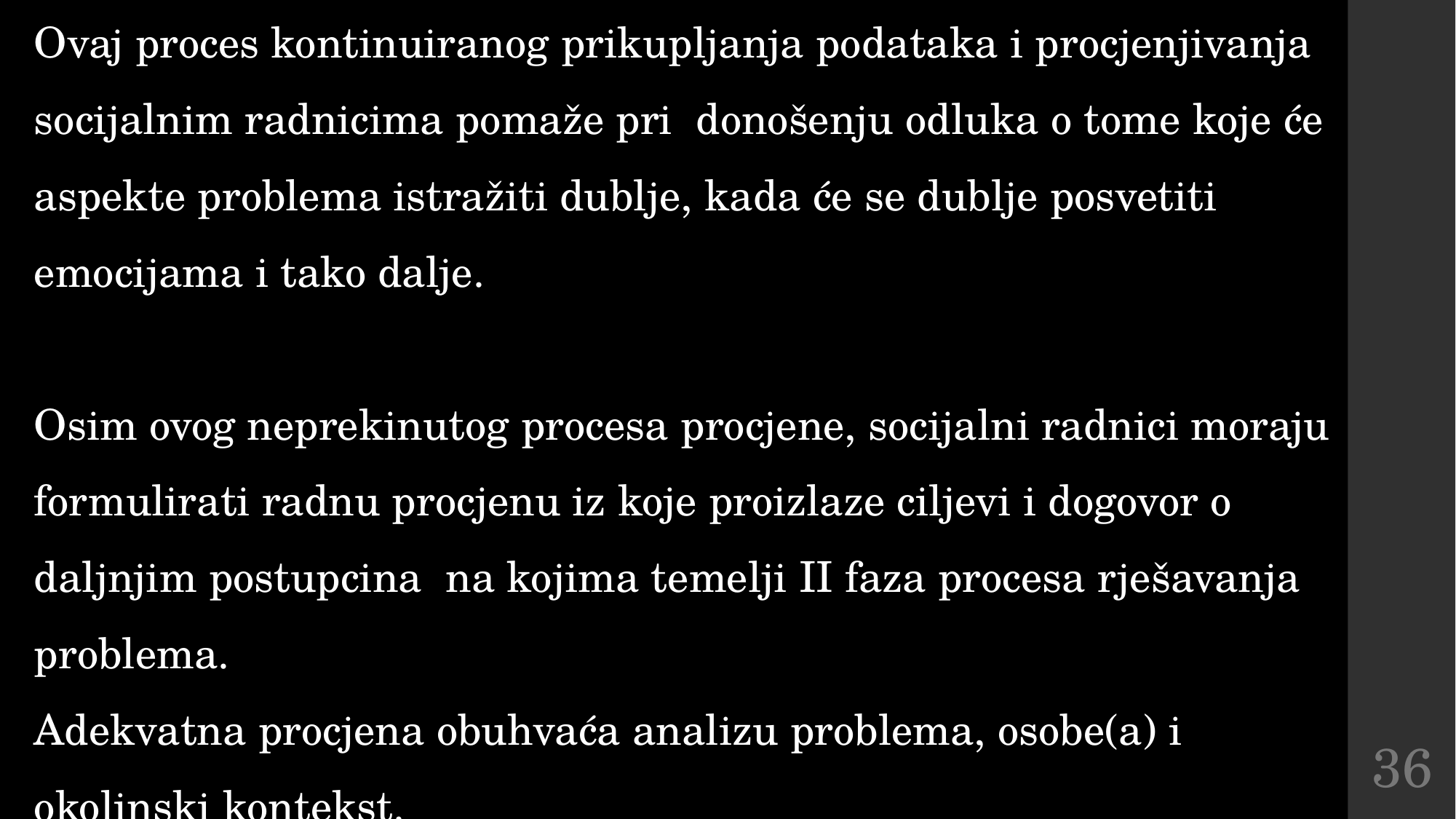

Ovaj proces kontinuiranog prikupljanja podataka i procjenjivanja socijalnim radnicima pomaže pri  donošenju odluka o tome koje će aspekte problema istražiti dublje, kada će se dublje posvetiti emocijama i tako dalje.

Osim ovog neprekinutog procesa procjene, socijalni radnici moraju formulirati radnu procjenu iz koje proizlaze ciljevi i dogovor o daljnjim postupcina  na kojima temelji II faza procesa rješavanja problema.
Adekvatna procjena obuhvaća analizu problema, osobe(a) i okolinski kontekst.
36